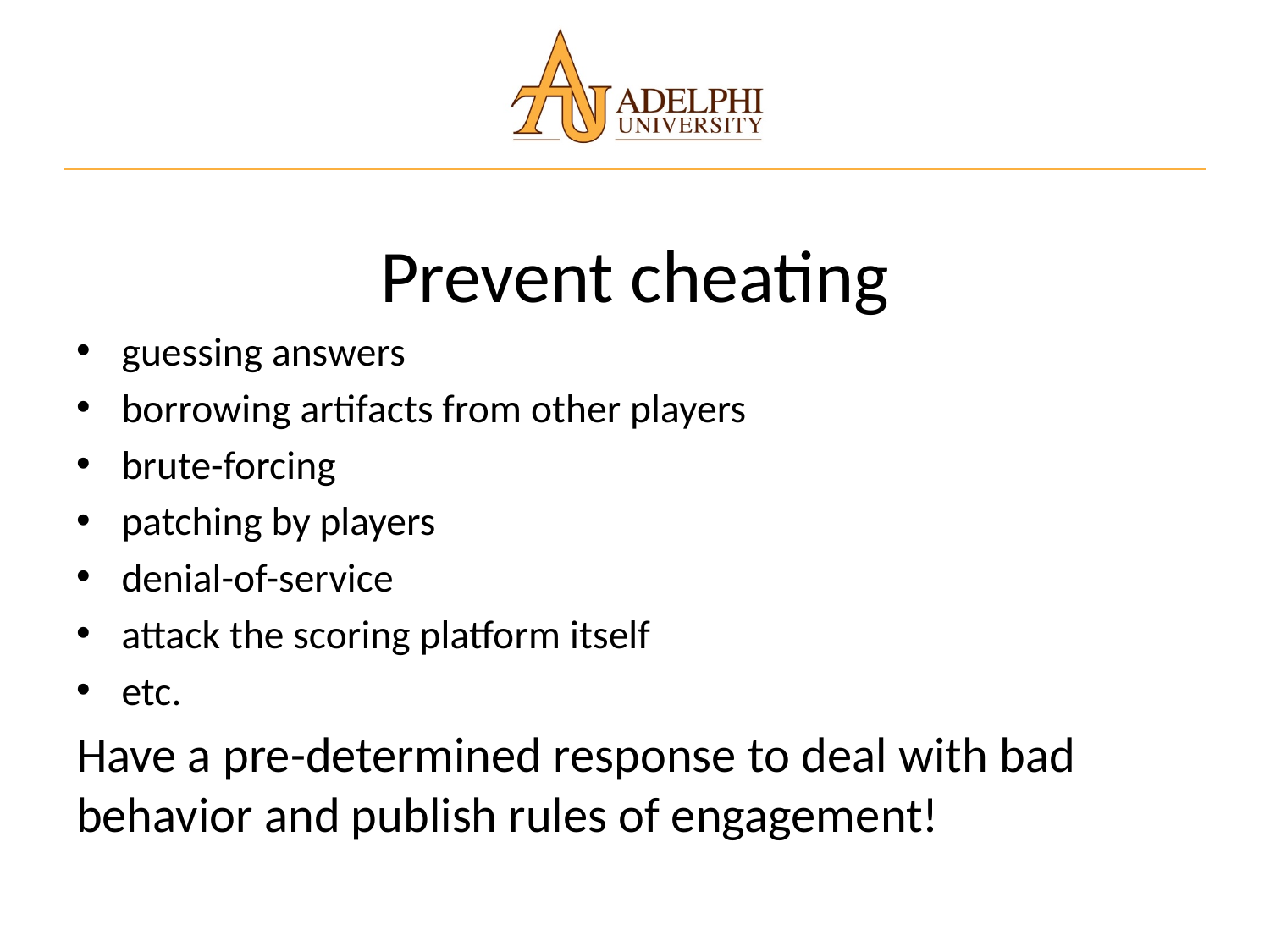

Prevent cheating
guessing answers
borrowing artifacts from other players
brute-forcing
patching by players
denial-of-service
attack the scoring platform itself
etc.
Have a pre-determined response to deal with bad behavior and publish rules of engagement!